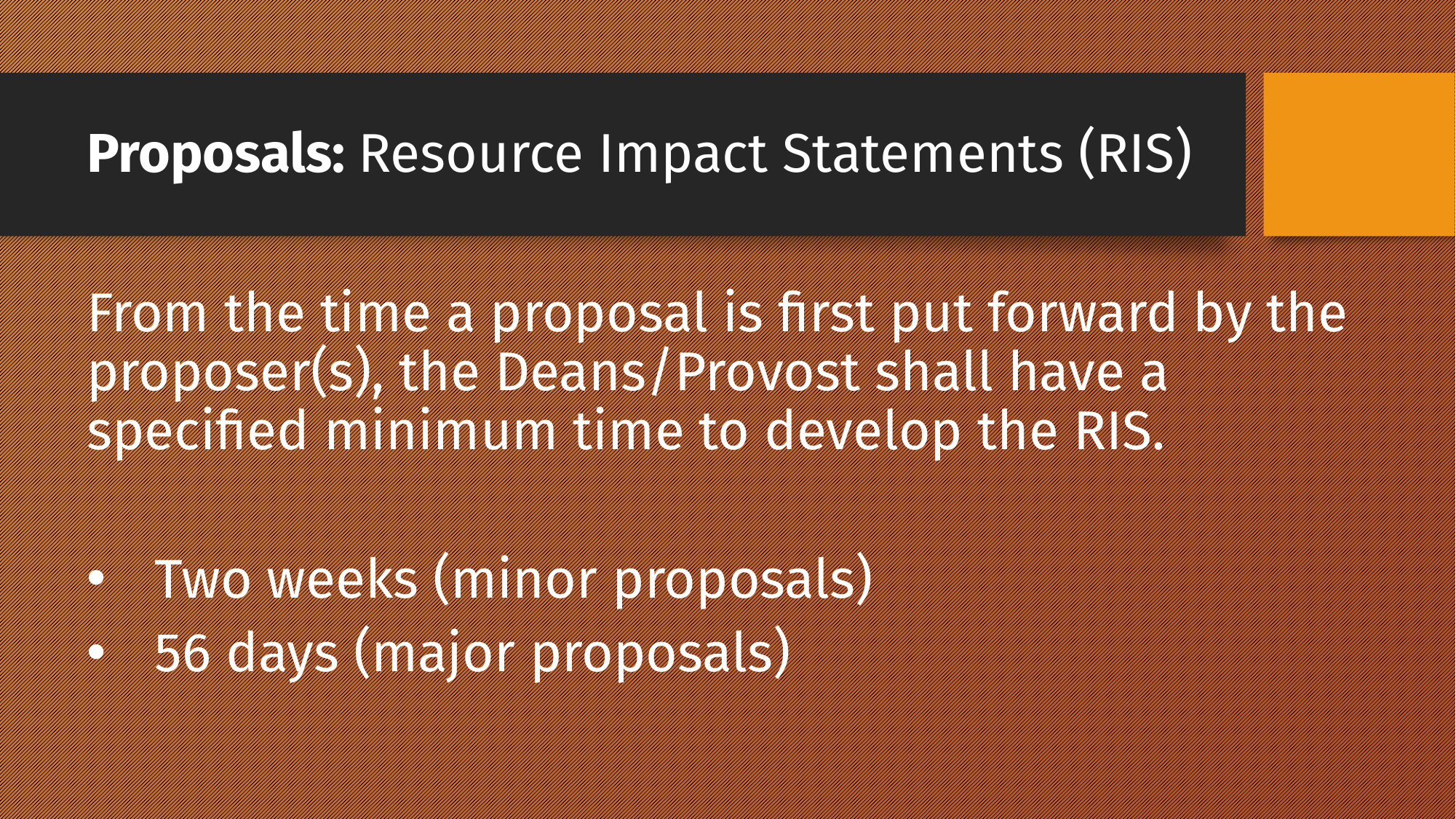

# Proposals: Resource Impact Statements (RIS)
From the time a proposal is first put forward by the proposer(s), the Deans/Provost shall have a specified minimum time to develop the RIS.

Two weeks (minor proposals)
56 days (major proposals)